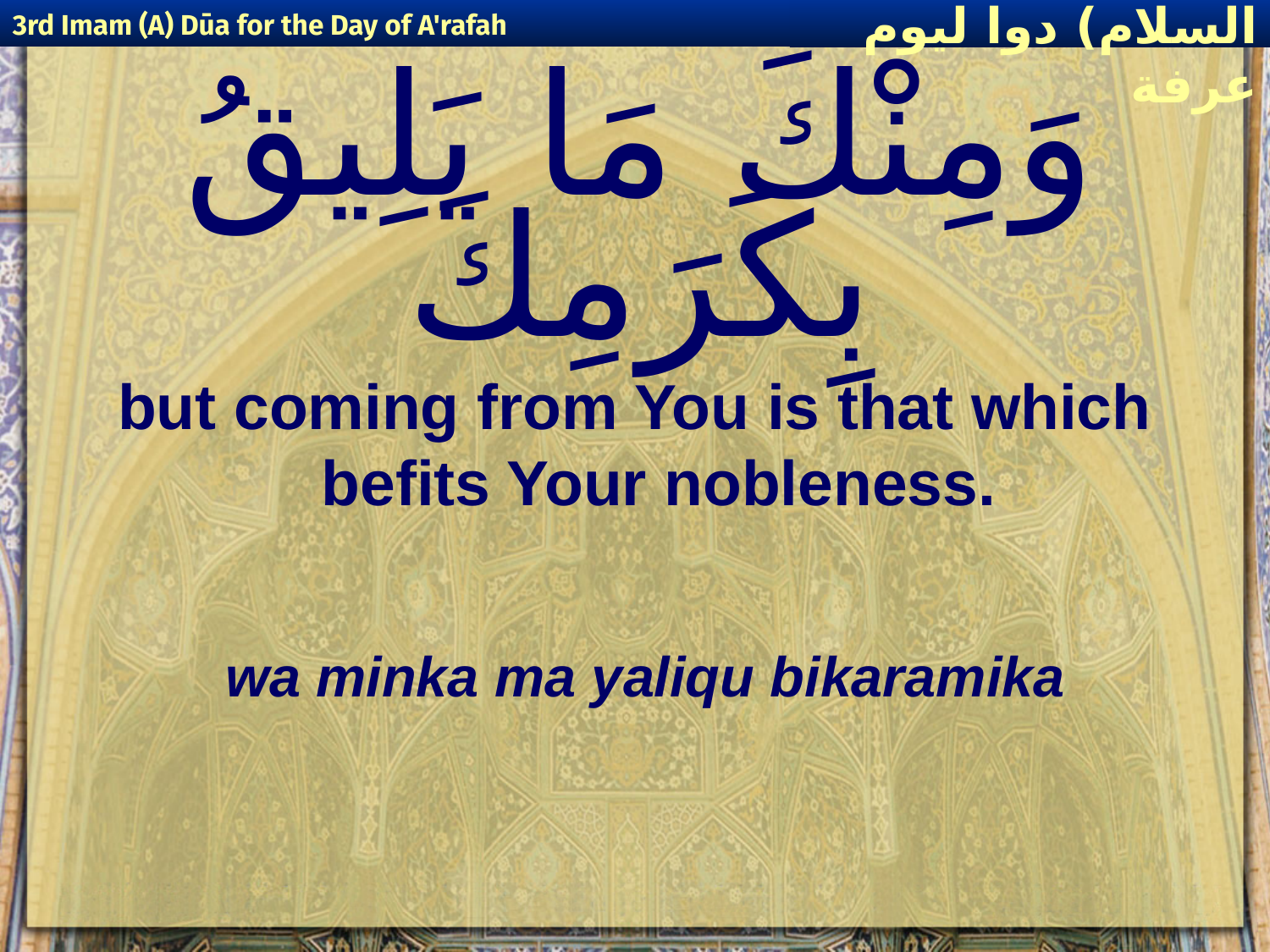

3rd Imam (A) Dūa for the Day of A'rafah
إمام حسين(عليه السلام) دوا ليوم عرفة
# وَمِنْكَ مَا يَلِيقُ بِكَرَمِكَ
but coming from You is that which befits Your nobleness.
wa minka ma yaliqu bikaramika